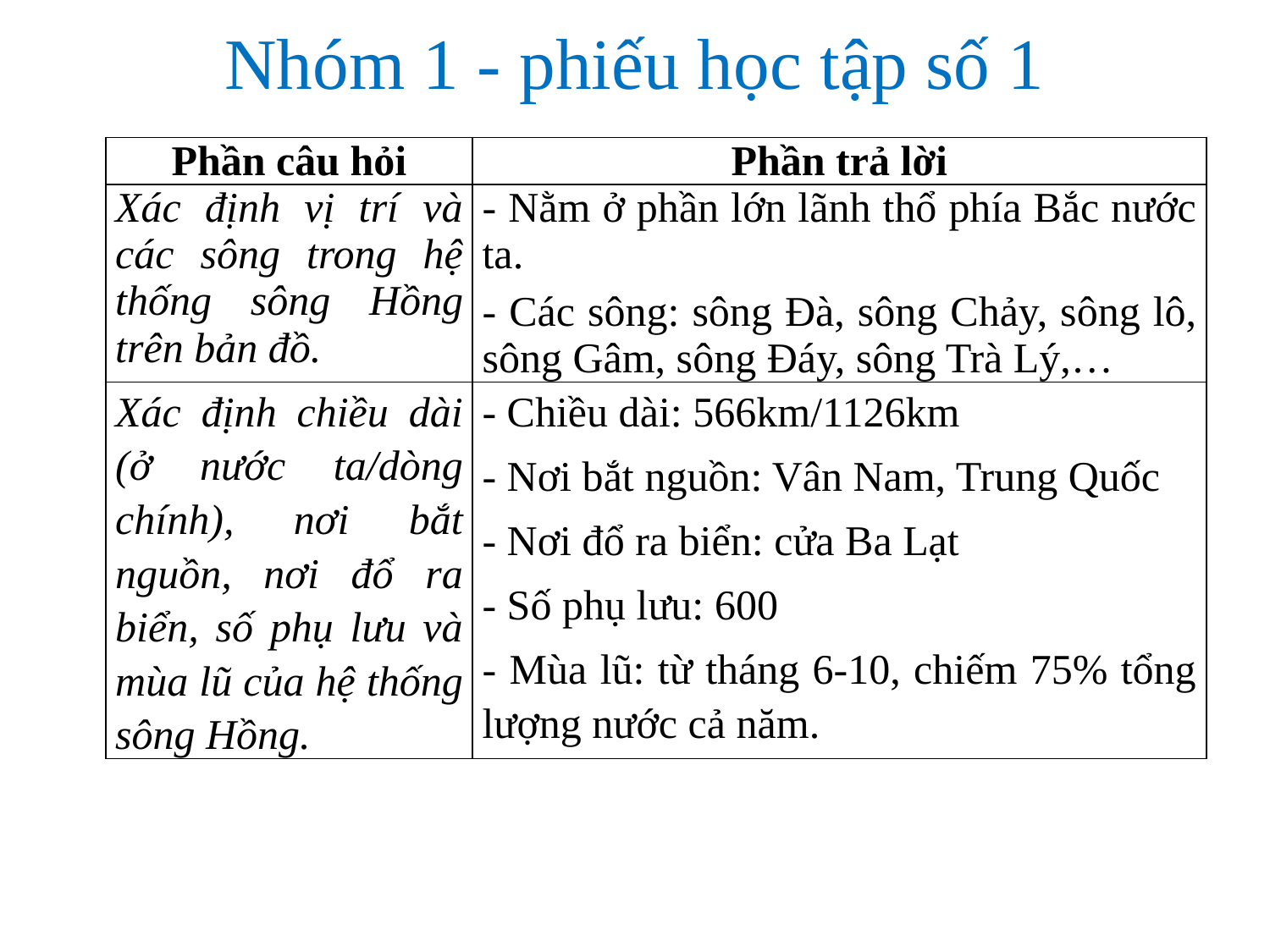

# Nhóm 1 - phiếu học tập số 1
| Phần câu hỏi | Phần trả lời |
| --- | --- |
| Xác định vị trí và các sông trong hệ thống sông Hồng trên bản đồ. | - Nằm ở phần lớn lãnh thổ phía Bắc nước ta. - Các sông: sông Đà, sông Chảy, sông lô, sông Gâm, sông Đáy, sông Trà Lý,… |
| Xác định chiều dài (ở nước ta/dòng chính), nơi bắt nguồn, nơi đổ ra biển, số phụ lưu và mùa lũ của hệ thống sông Hồng. | - Chiều dài: 566km/1126km - Nơi bắt nguồn: Vân Nam, Trung Quốc - Nơi đổ ra biển: cửa Ba Lạt - Số phụ lưu: 600 - Mùa lũ: từ tháng 6-10, chiếm 75% tổng lượng nước cả năm. |